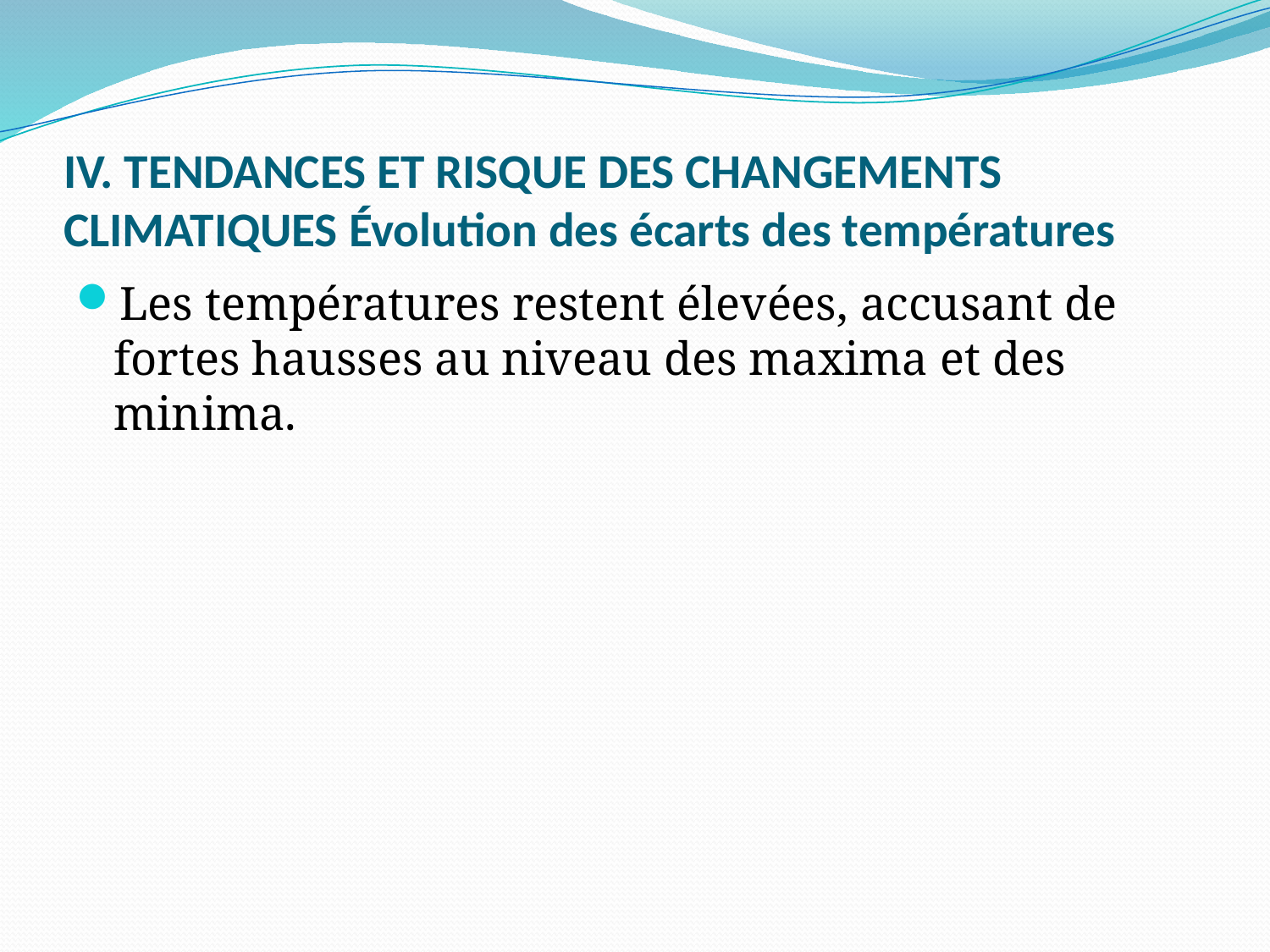

# IV. TENDANCES ET RISQUE DES CHANGEMENTS CLIMATIQUES Évolution des écarts des températures
Les températures restent élevées, accusant de fortes hausses au niveau des maxima et des minima.